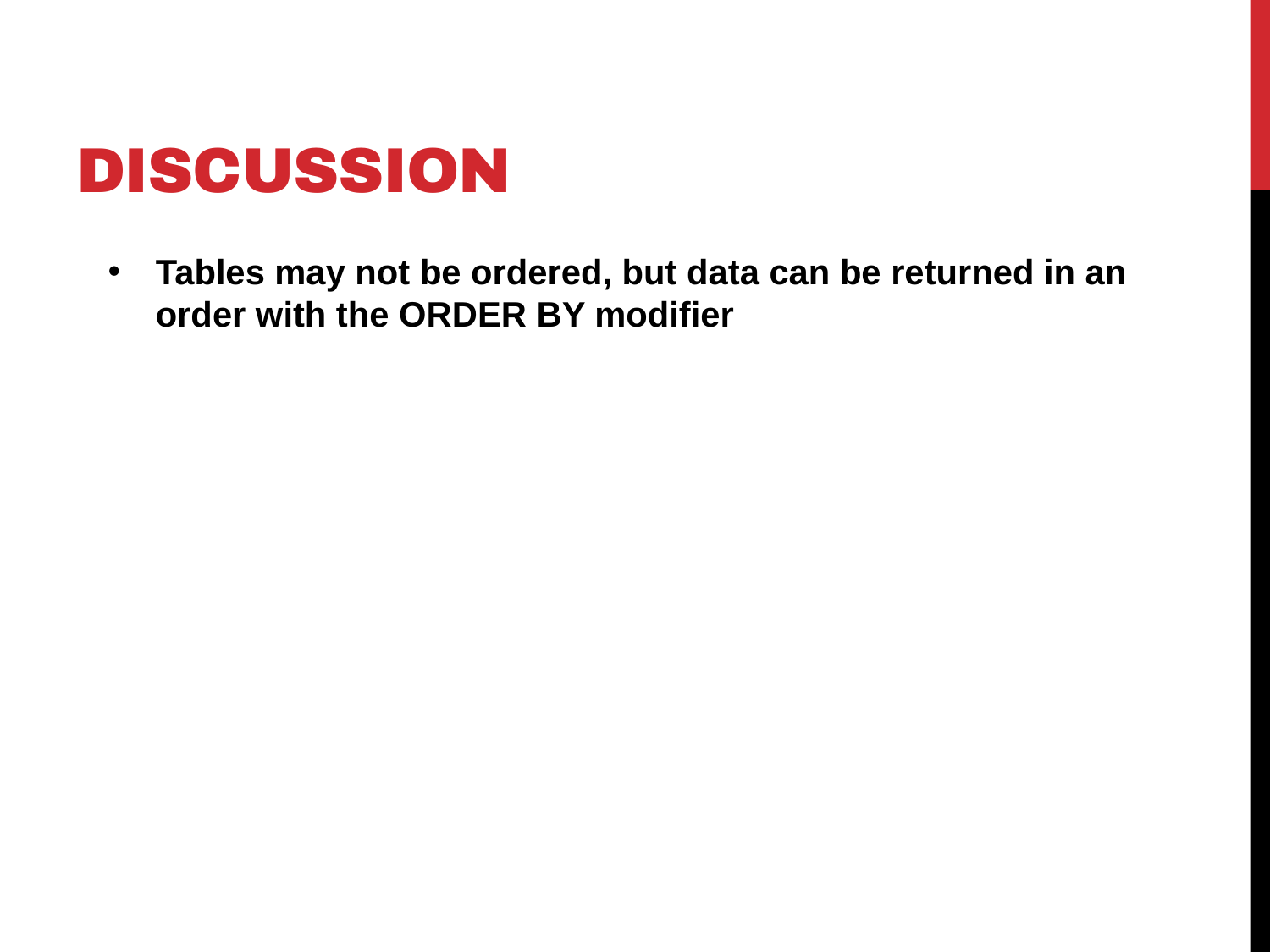

# Discussion
Tables may not be ordered, but data can be returned in an order with the ORDER BY modifier